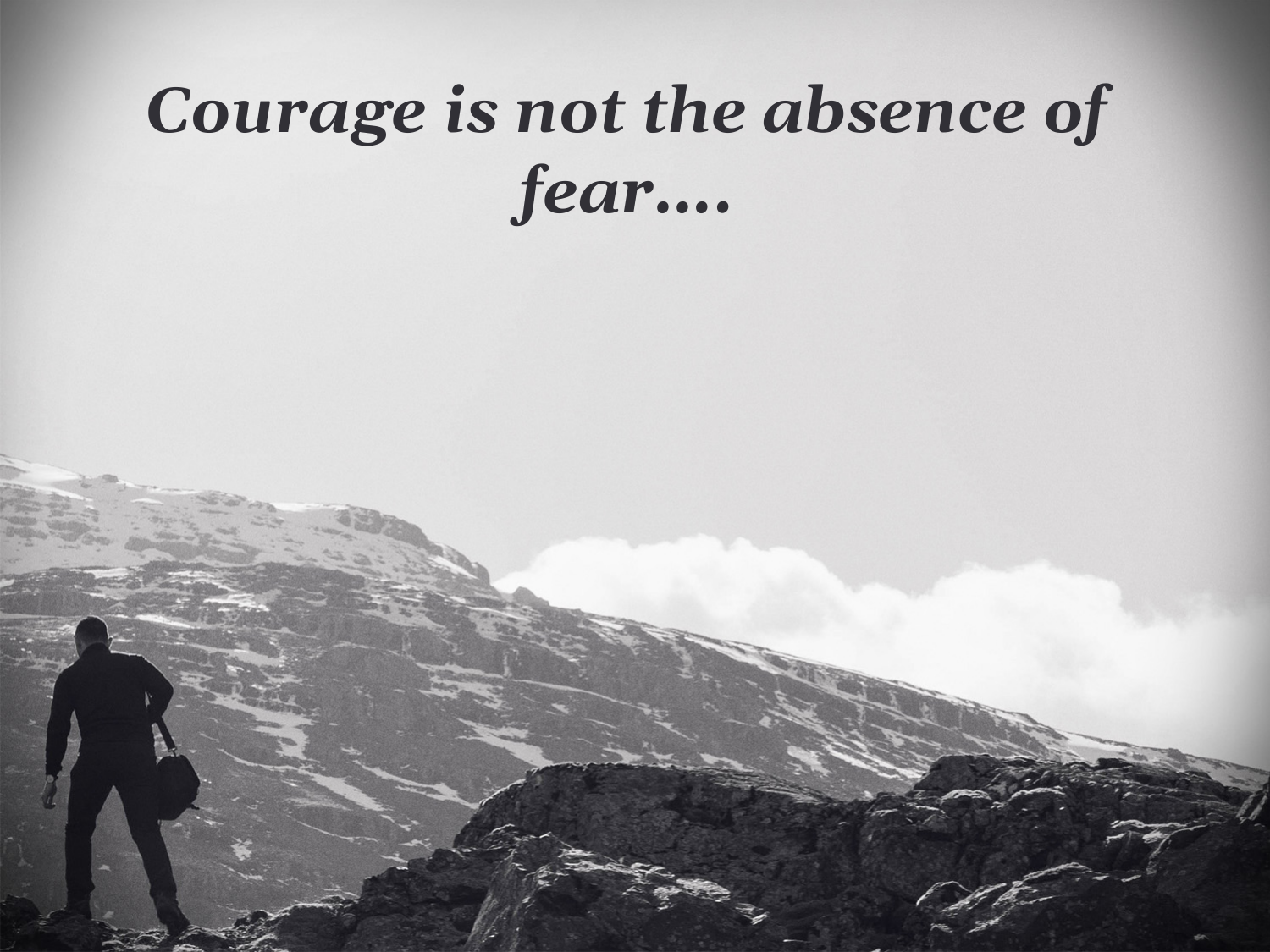

Courage is not the absence of fear….